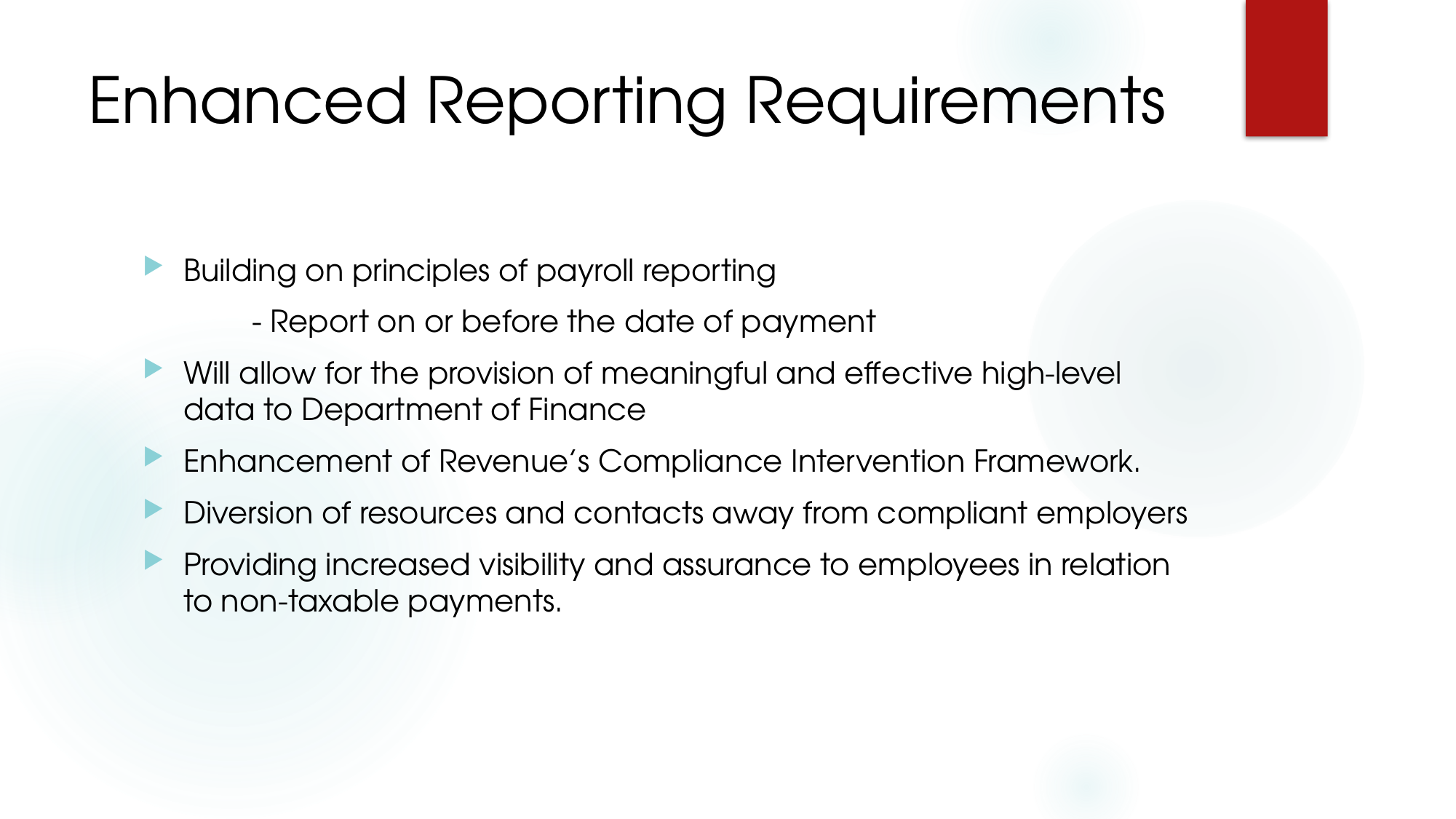

# Enhanced Reporting Requirements
Building on principles of payroll reporting
	- Report on or before the date of payment
Will allow for the provision of meaningful and effective high-level data to Department of Finance
Enhancement of Revenue’s Compliance Intervention Framework.
Diversion of resources and contacts away from compliant employers
Providing increased visibility and assurance to employees in relation to non-taxable payments.